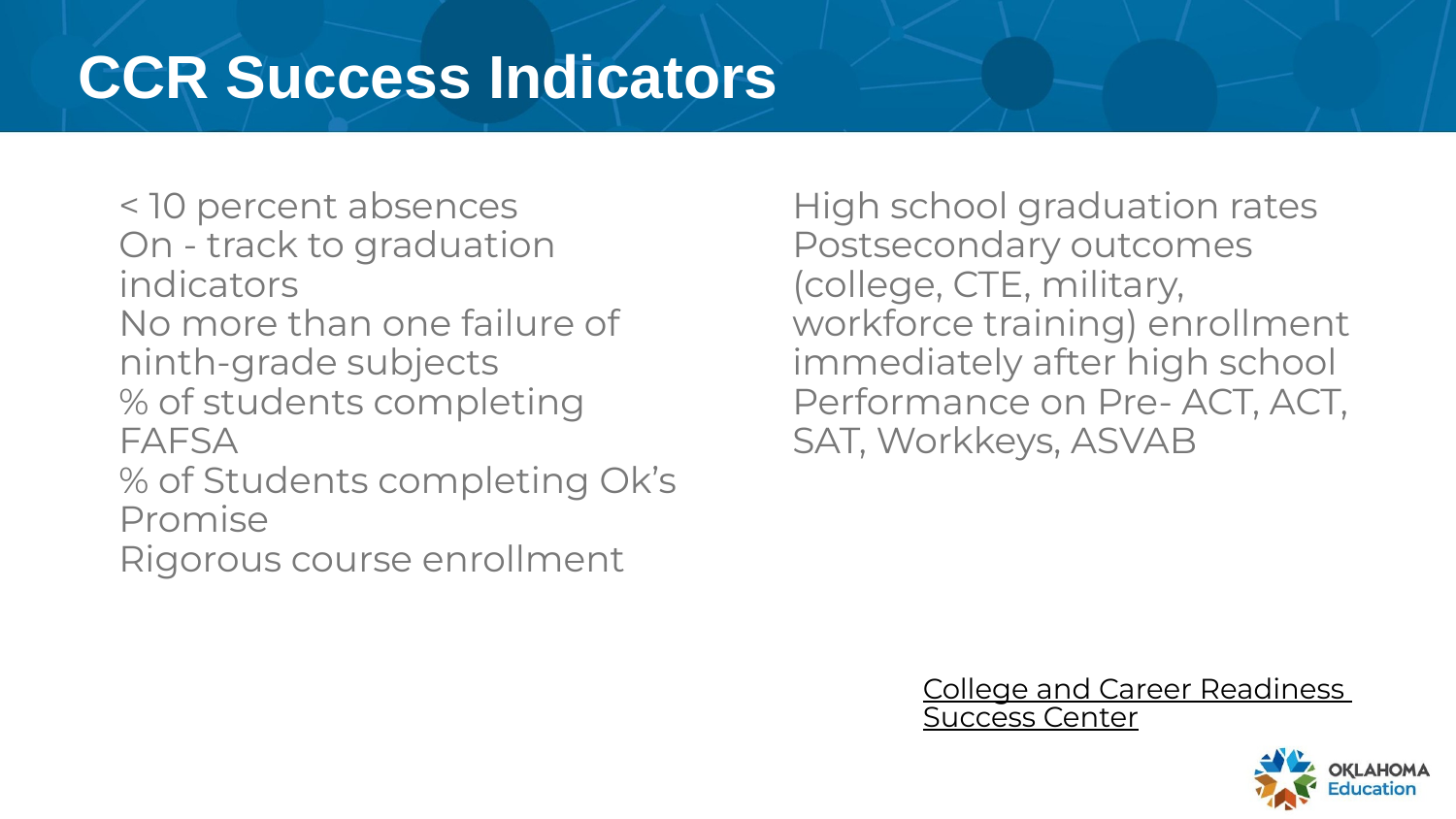

# CCR Success Indicators
< 10 percent absences
On - track to graduation indicators
No more than one failure of ninth-grade subjects
% of students completing FAFSA
% of Students completing Ok’s Promise
Rigorous course enrollment
High school graduation rates
Postsecondary outcomes (college, CTE, military, workforce training) enrollment immediately after high school
Performance on Pre- ACT, ACT, SAT, Workkeys, ASVAB

College and Career Readiness Success Center